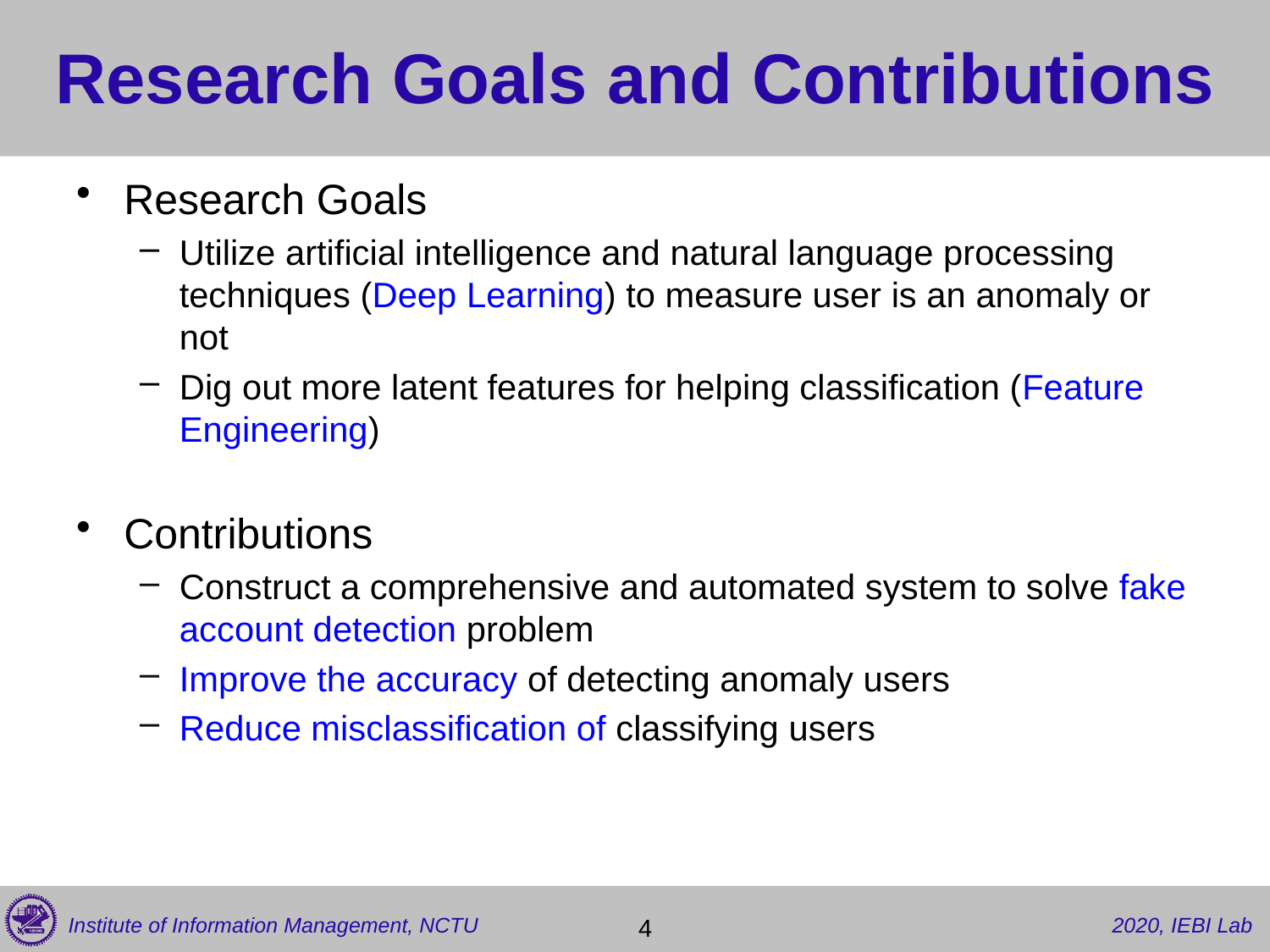

# Research Goals and Contributions
Research Goals
Utilize artificial intelligence and natural language processing techniques (Deep Learning) to measure user is an anomaly or not
Dig out more latent features for helping classification (Feature Engineering)

Contributions
Construct a comprehensive and automated system to solve fake account detection problem
Improve the accuracy of detecting anomaly users
Reduce misclassification of classifying users
   4